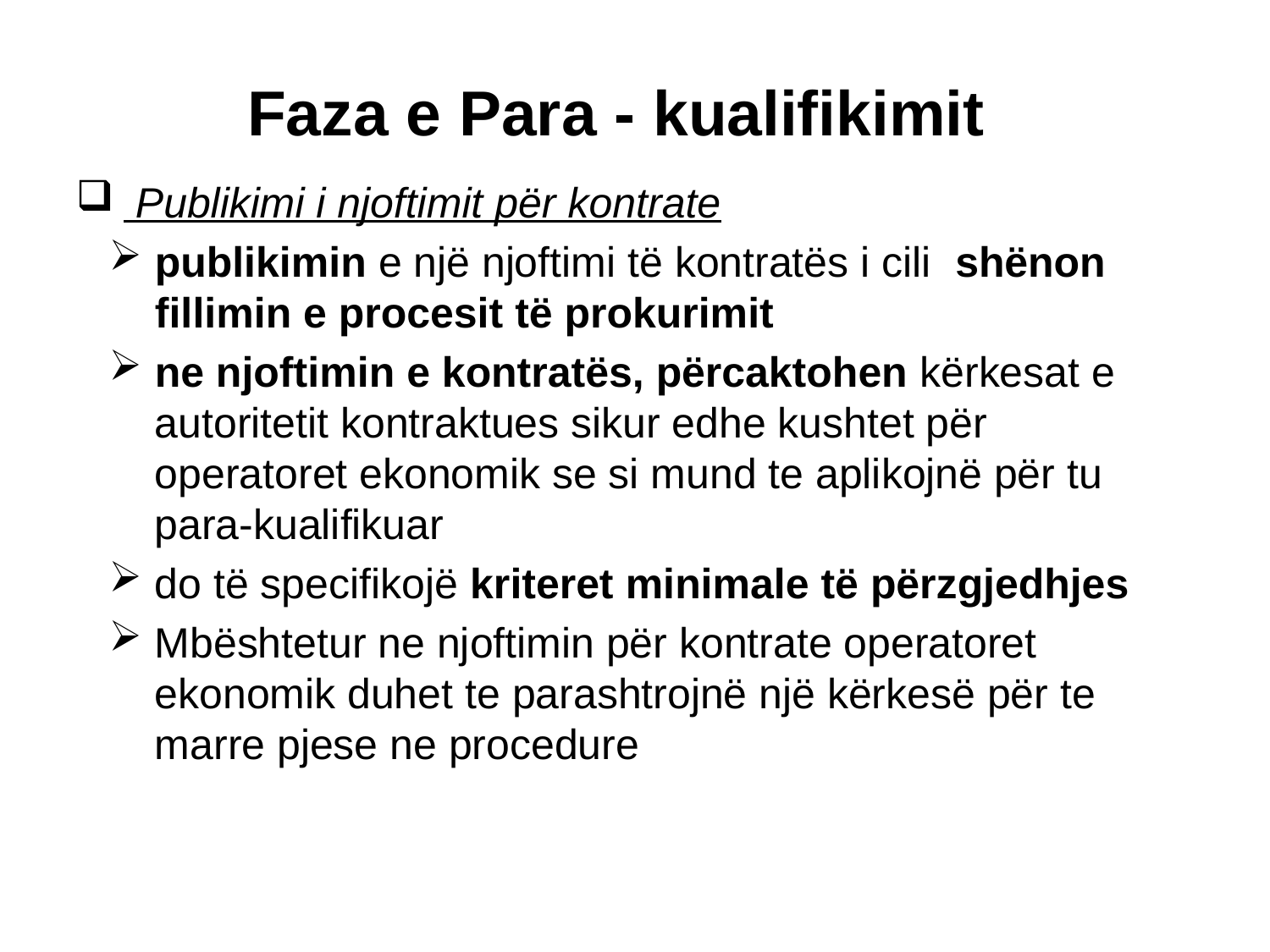

Faza e Para - kualifikimit
 Publikimi i njoftimit për kontrate
publikimin e një njoftimi të kontratës i cili  shënon fillimin e procesit të prokurimit
ne njoftimin e kontratës, përcaktohen kërkesat e autoritetit kontraktues sikur edhe kushtet për operatoret ekonomik se si mund te aplikojnë për tu para-kualifikuar
do të specifikojë kriteret minimale të përzgjedhjes
Mbështetur ne njoftimin për kontrate operatoret ekonomik duhet te parashtrojnë një kërkesë për te marre pjese ne procedure